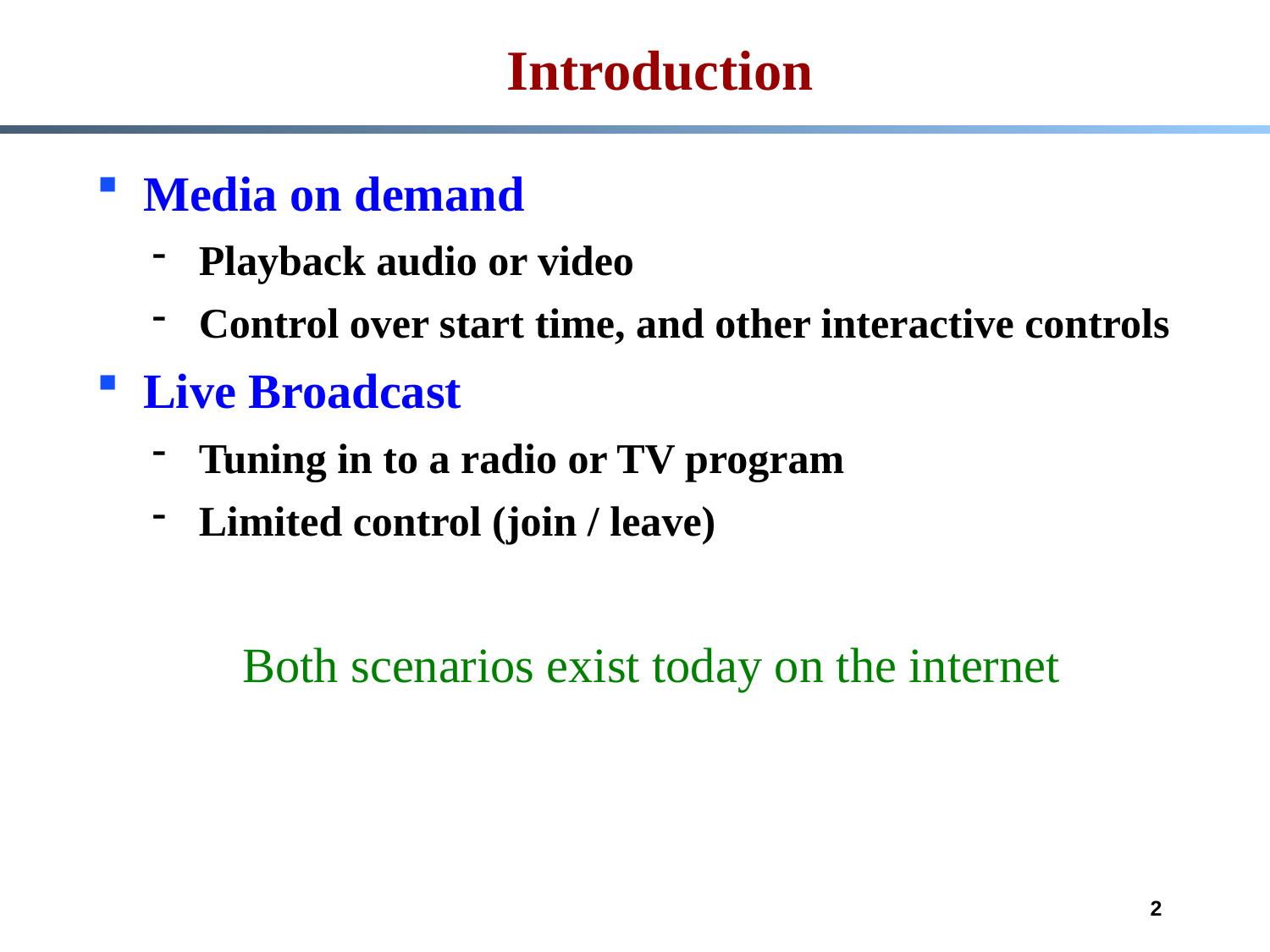

Introduction
Media on demand
Playback audio or video
Control over start time, and other interactive controls
Live Broadcast
Tuning in to a radio or TV program
Limited control (join / leave)

Both scenarios exist today on the internet

2